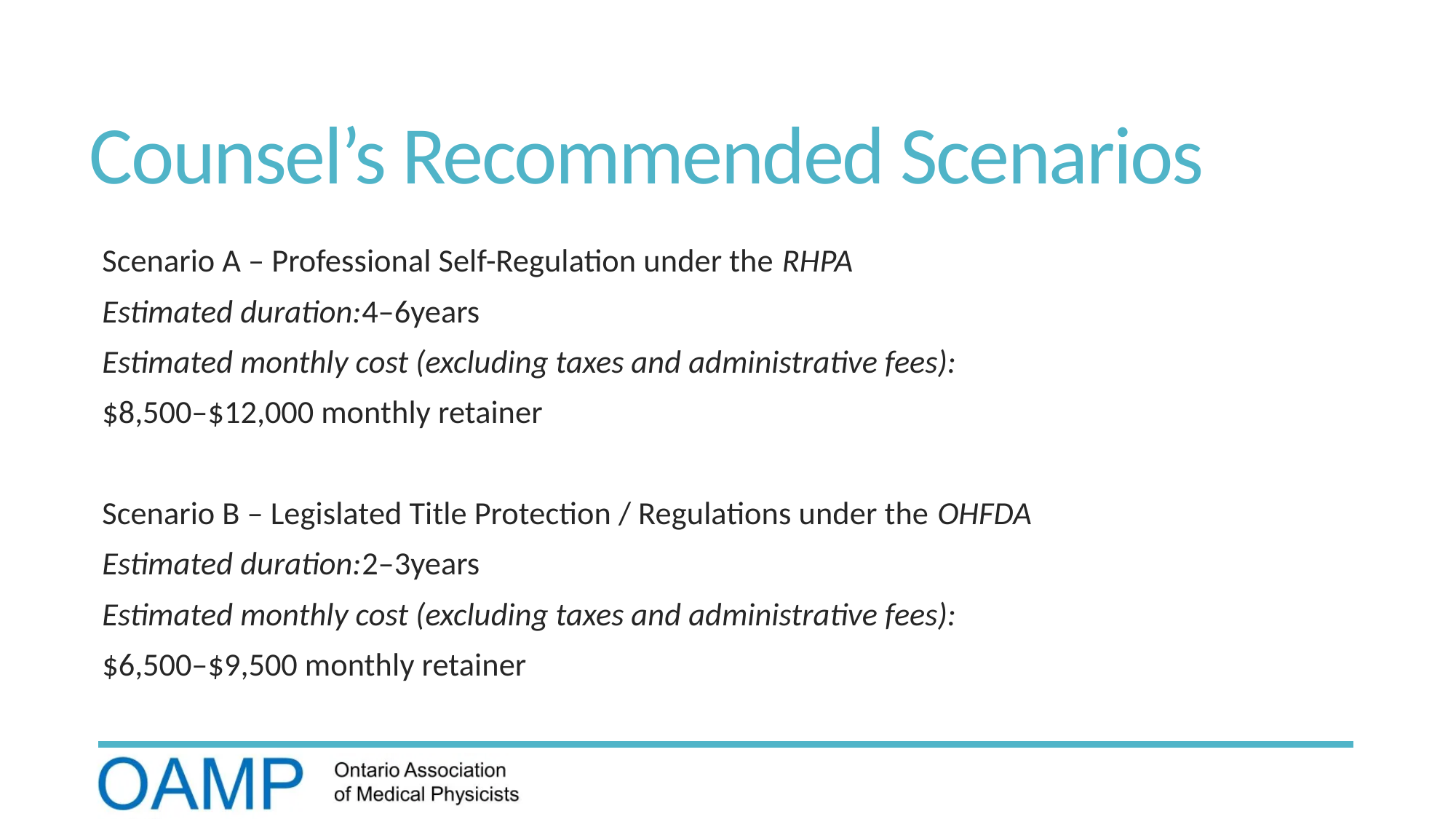

# Counsel’s Recommended Scenarios
Scenario A – Professional Self-Regulation under the RHPA
Estimated duration:4–6years
Estimated monthly cost (excluding taxes and administrative fees):
$8,500–$12,000 monthly retainer

Scenario B – Legislated Title Protection / Regulations under the OHFDA
Estimated duration:2–3years
Estimated monthly cost (excluding taxes and administrative fees):
$6,500–$9,500 monthly retainer